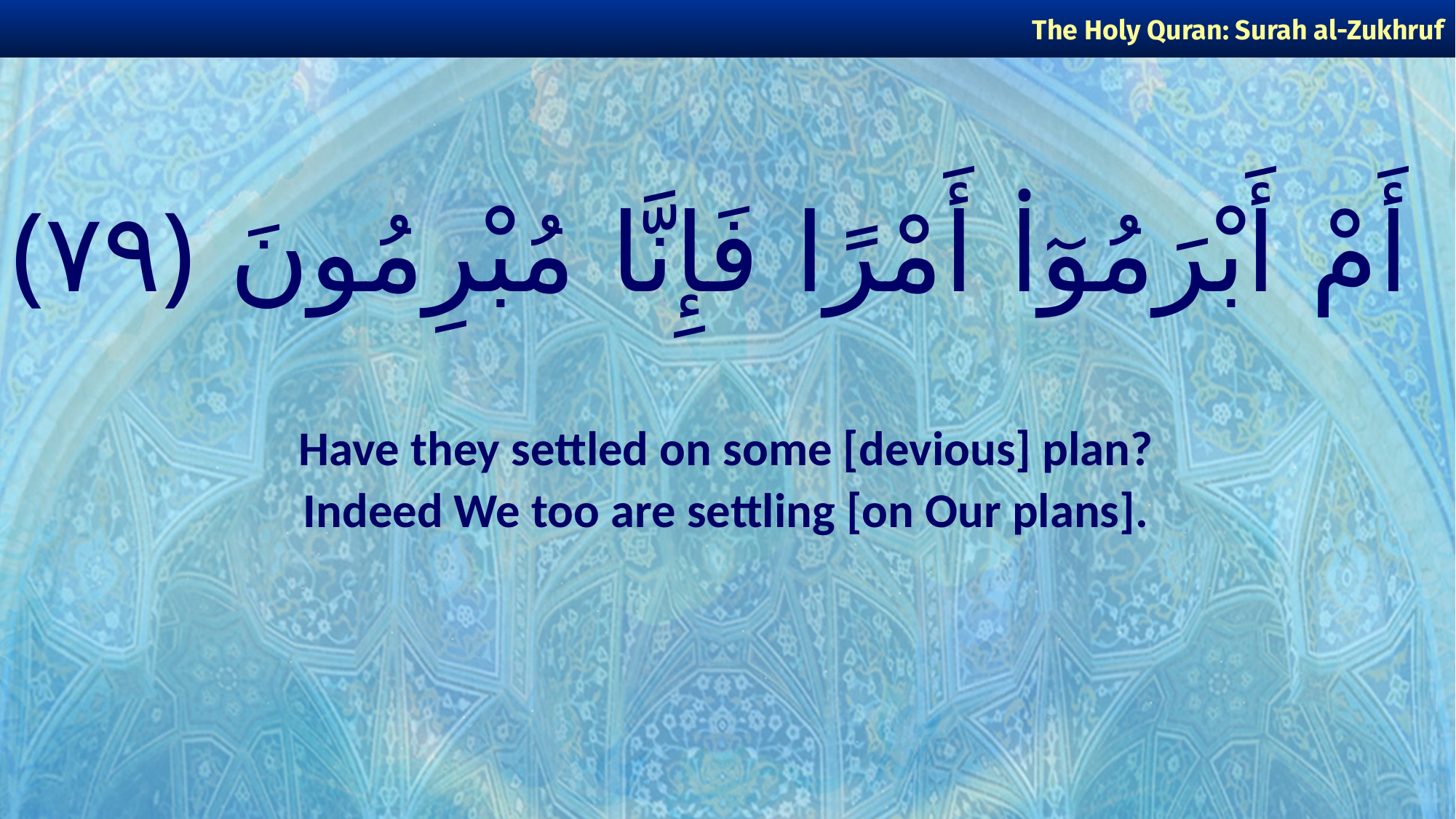

The Holy Quran: Surah al-Zukhruf
# أَمْ أَبْرَمُوٓا۟ أَمْرًا فَإِنَّا مُبْرِمُونَ ﴿٧٩﴾
Have they settled on some [devious] plan?
Indeed We too are settling [on Our plans].